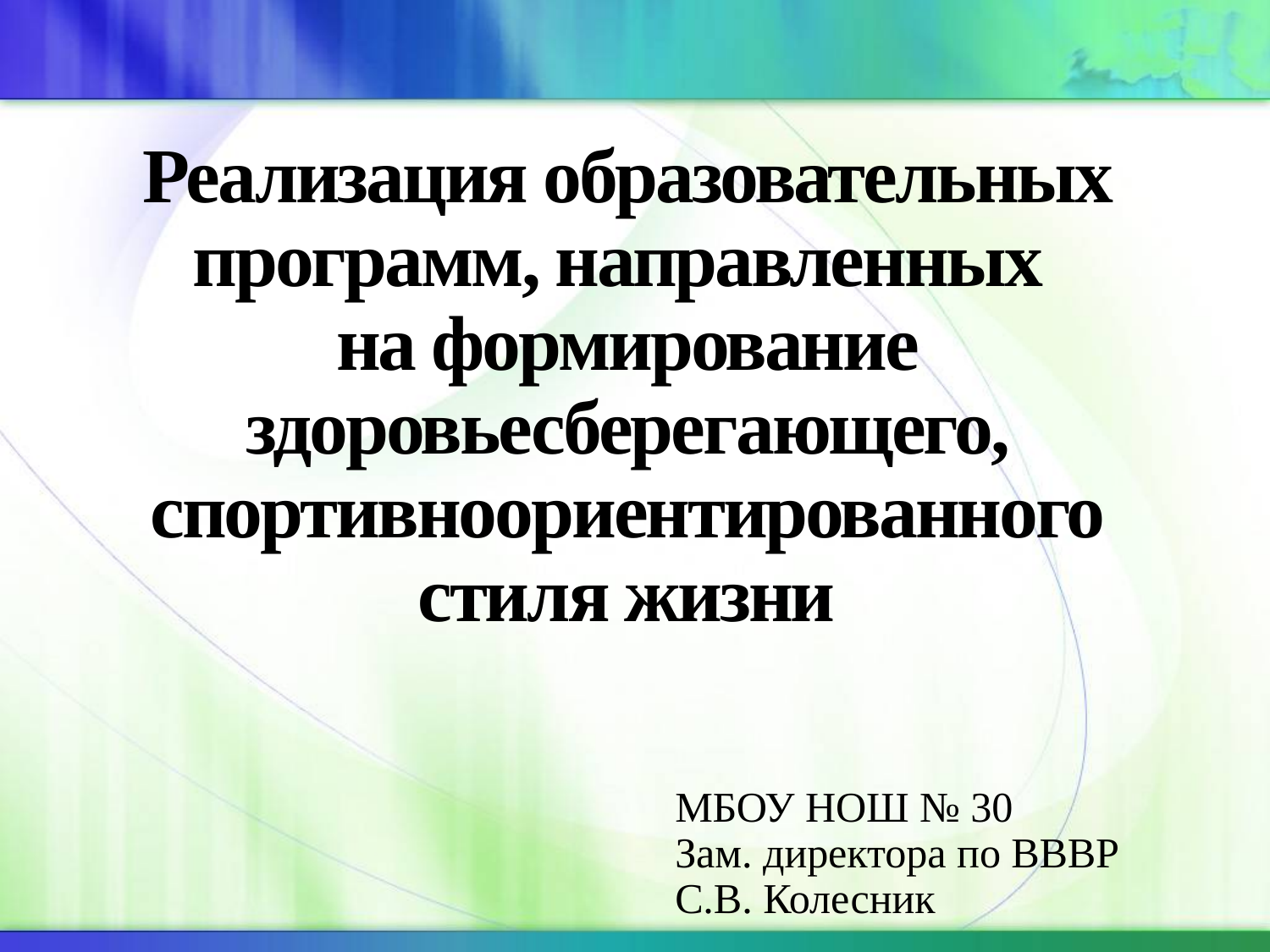

# Реализация образовательных программ, направленных на формирование здоровьесберегающего, спортивноориентированного стиля жизни
МБОУ НОШ № 30
Зам. директора по ВВВР
С.В. Колесник